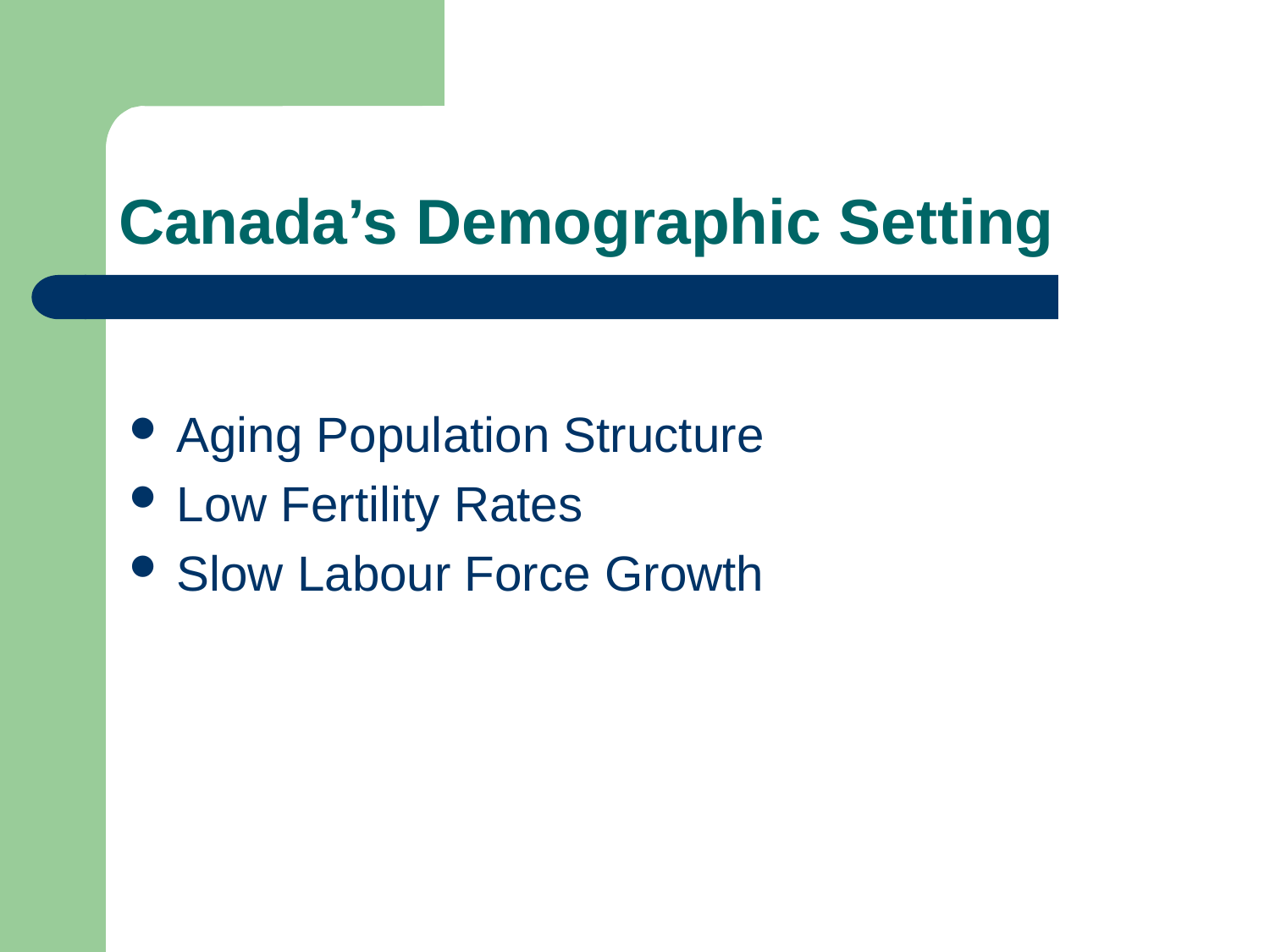

# Canada’s Demographic Setting

Aging Population Structure
Low Fertility Rates
Slow Labour Force Growth